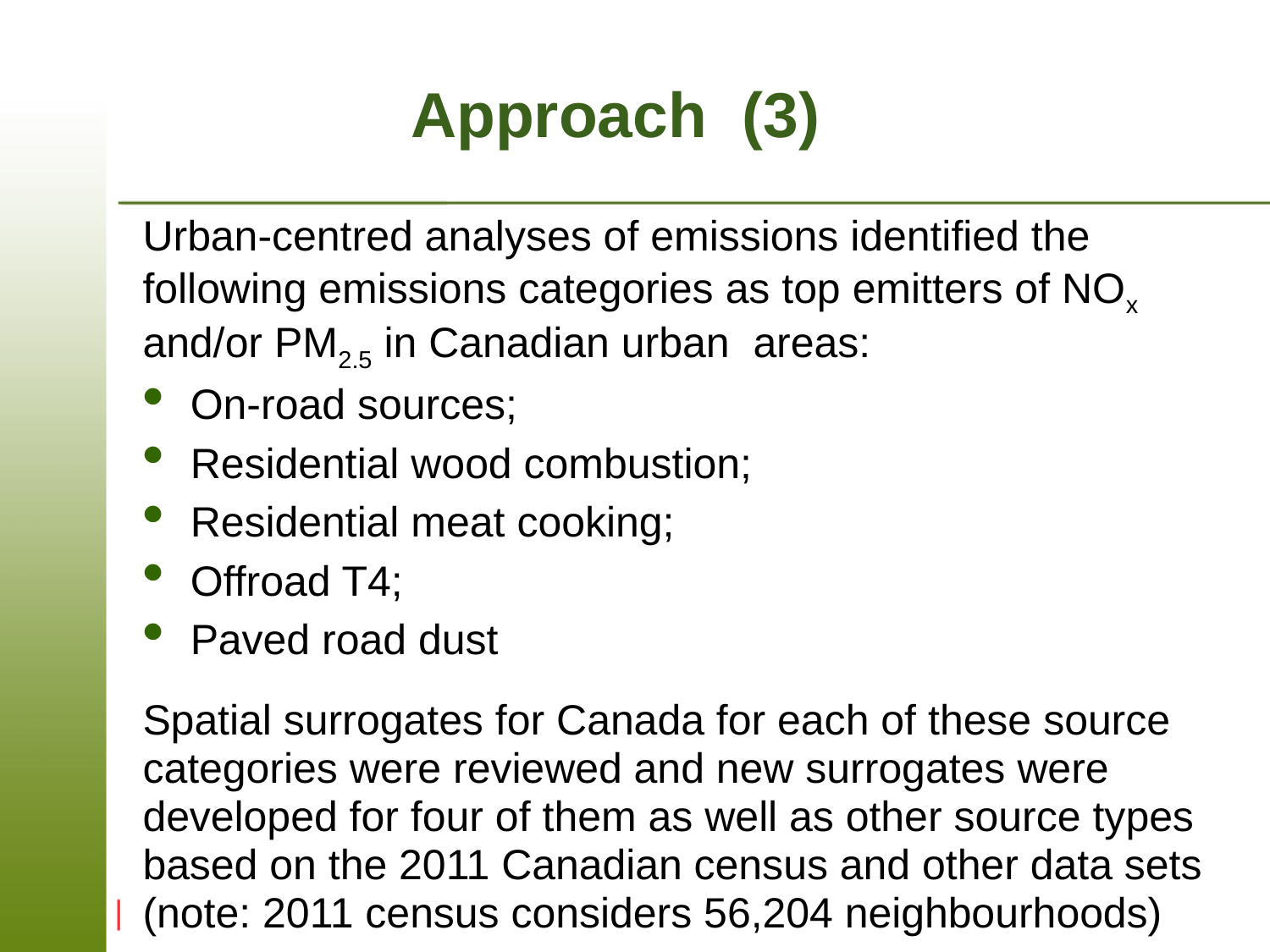

# Approach  (3)
Urban-centred analyses of emissions identified the following emissions categories as top emitters of NOx and/or PM2.5 in Canadian urban  areas:
On-road sources;
Residential wood combustion;
Residential meat cooking;
Offroad T4;
Paved road dust
Spatial surrogates for Canada for each of these source categories were reviewed and new surrogates were developed for four of them as well as other source types based on the 2011 Canadian census and other data sets (note: 2011 census considers 56,204 neighbourhoods)